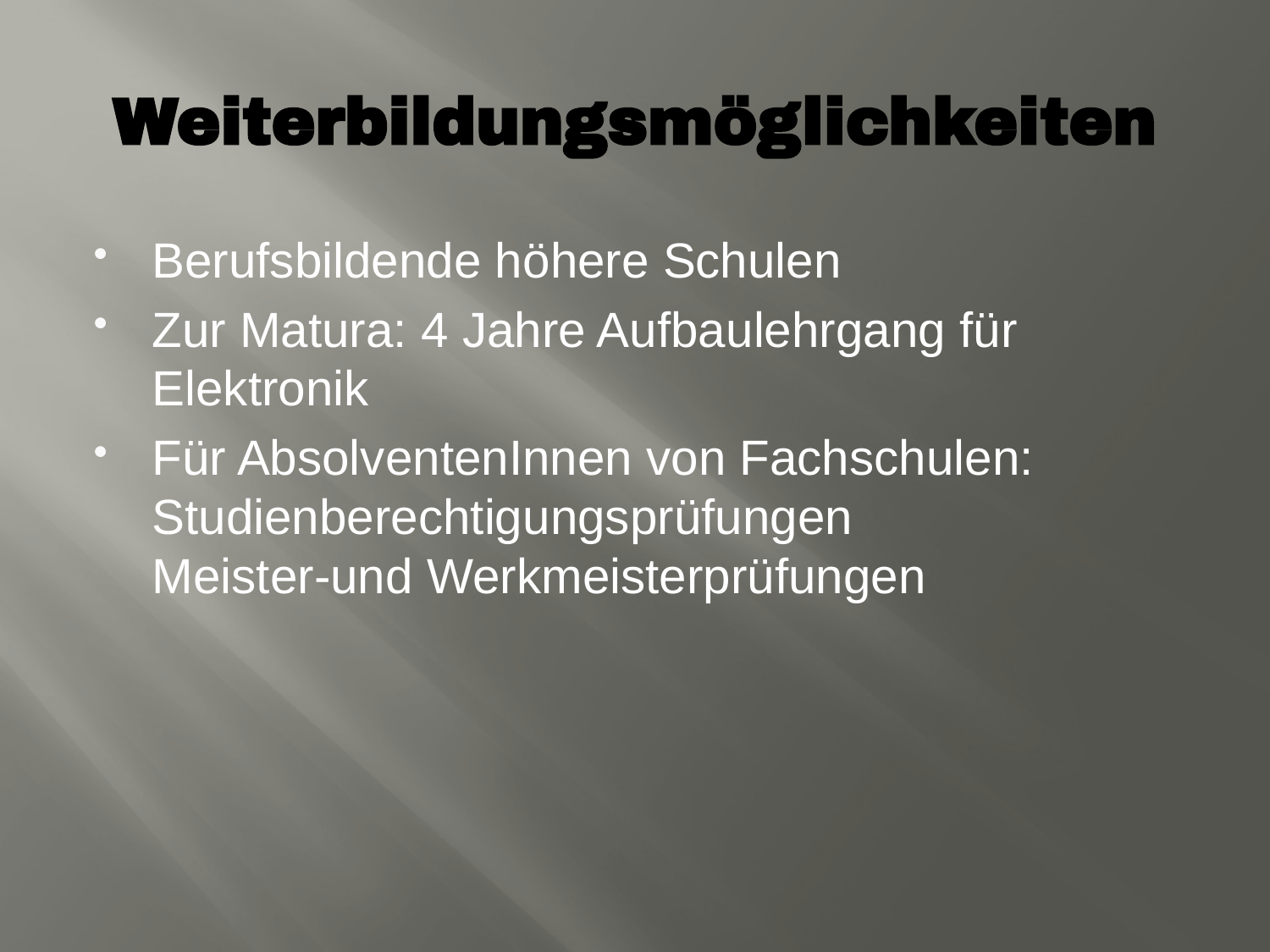

# Weiterbildungsmöglichkeiten
Berufsbildende höhere Schulen
Zur Matura: 4 Jahre Aufbaulehrgang für Elektronik
Für AbsolventenInnen von Fachschulen:
Studienberechtigungsprüfungen
Meister-und Werkmeisterprüfungen